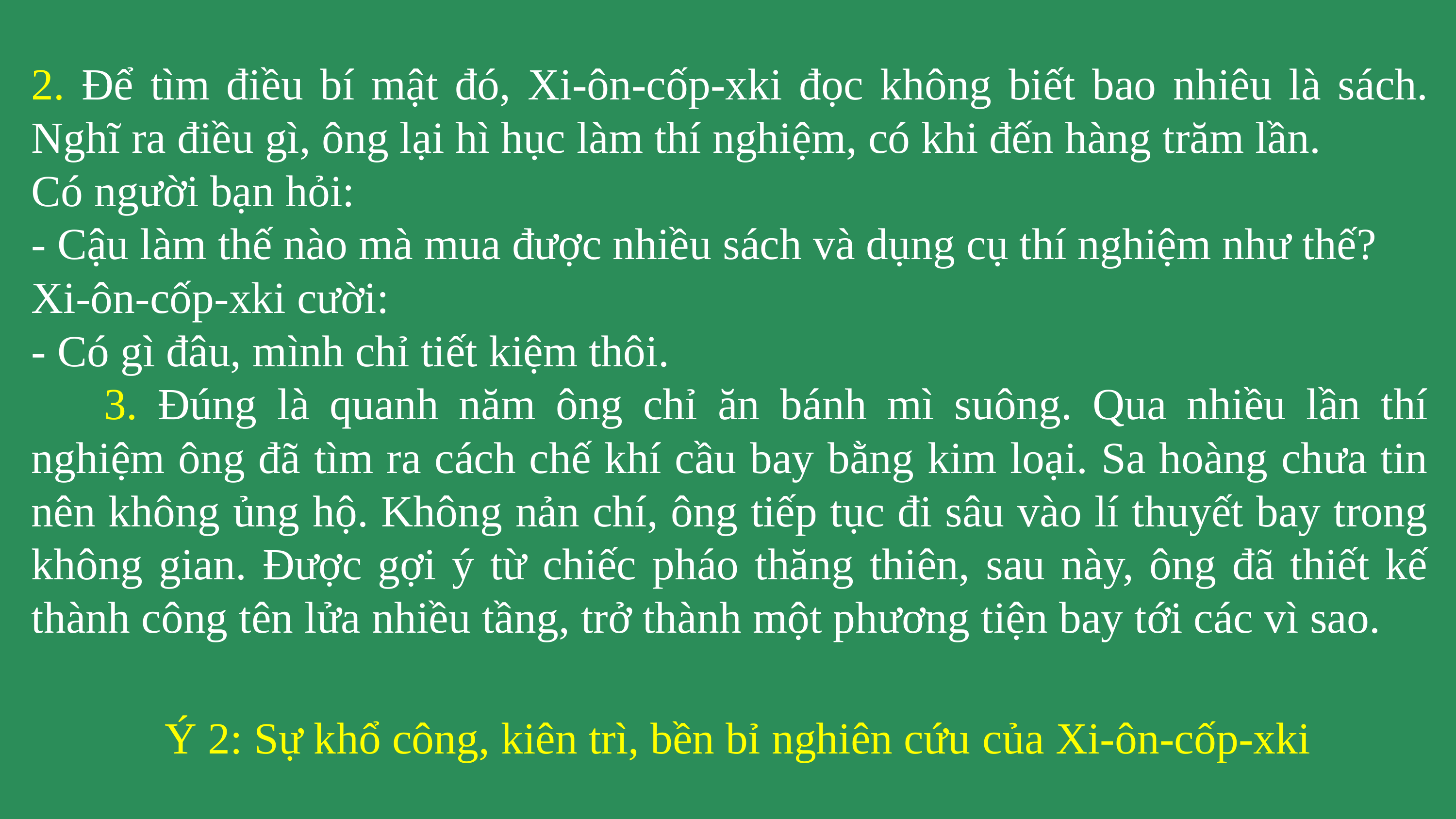

2. Để tìm điều bí mật đó, Xi-ôn-cốp-xki đọc không biết bao nhiêu là sách. Nghĩ ra điều gì, ông lại hì hục làm thí nghiệm, có khi đến hàng trăm lần.
Có người bạn hỏi:
- Cậu làm thế nào mà mua được nhiều sách và dụng cụ thí nghiệm như thế?
Xi-ôn-cốp-xki cười:
- Có gì đâu, mình chỉ tiết kiệm thôi.
	3. Đúng là quanh năm ông chỉ ăn bánh mì suông. Qua nhiều lần thí nghiệm ông đã tìm ra cách chế khí cầu bay bằng kim loại. Sa hoàng chưa tin nên không ủng hộ. Không nản chí, ông tiếp tục đi sâu vào lí thuyết bay trong không gian. Được gợi ý từ chiếc pháo thăng thiên, sau này, ông đã thiết kế thành công tên lửa nhiều tầng, trở thành một phương tiện bay tới các vì sao.
Ý 2: Sự khổ công, kiên trì, bền bỉ nghiên cứu của Xi-ôn-cốp-xki